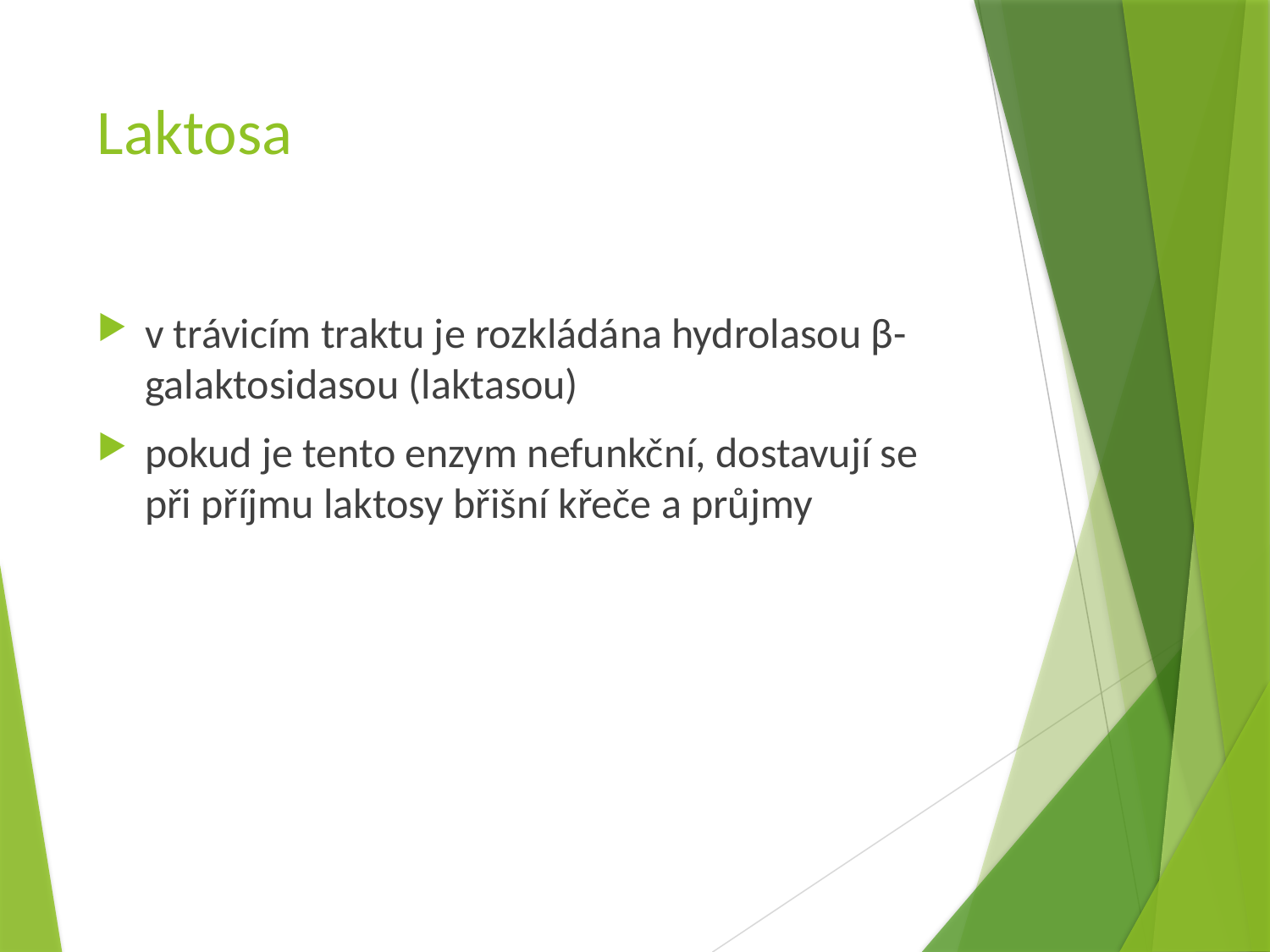

# Laktosa
v trávicím traktu je rozkládána hydrolasou β-galaktosidasou (laktasou)
pokud je tento enzym nefunkční, dostavují se při příjmu laktosy břišní křeče a průjmy